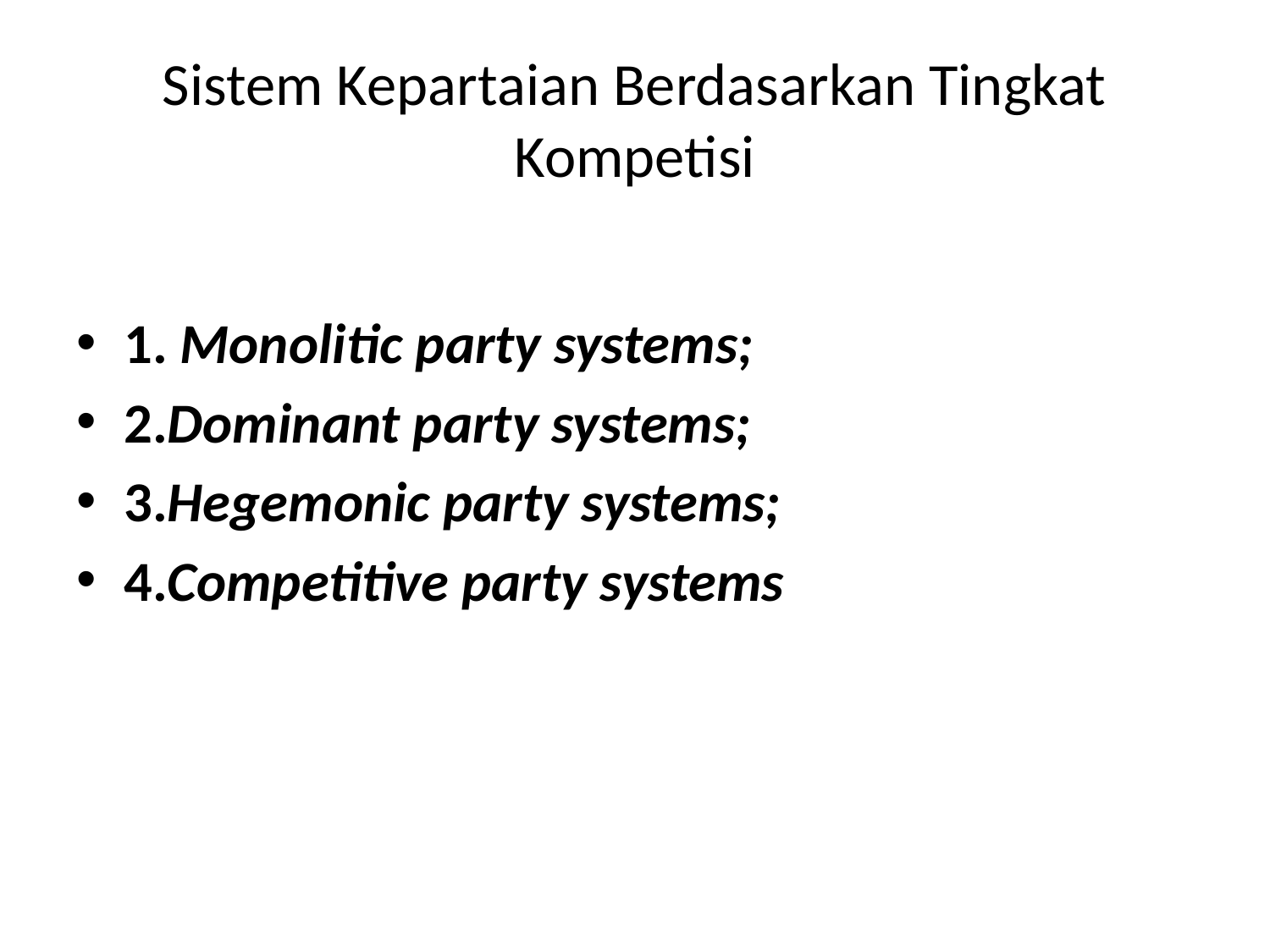

# Sistem Kepartaian Berdasarkan Tingkat Kompetisi

1. Monolitic party systems;
2.Dominant party systems;
3.Hegemonic party systems;
4.Competitive party systems